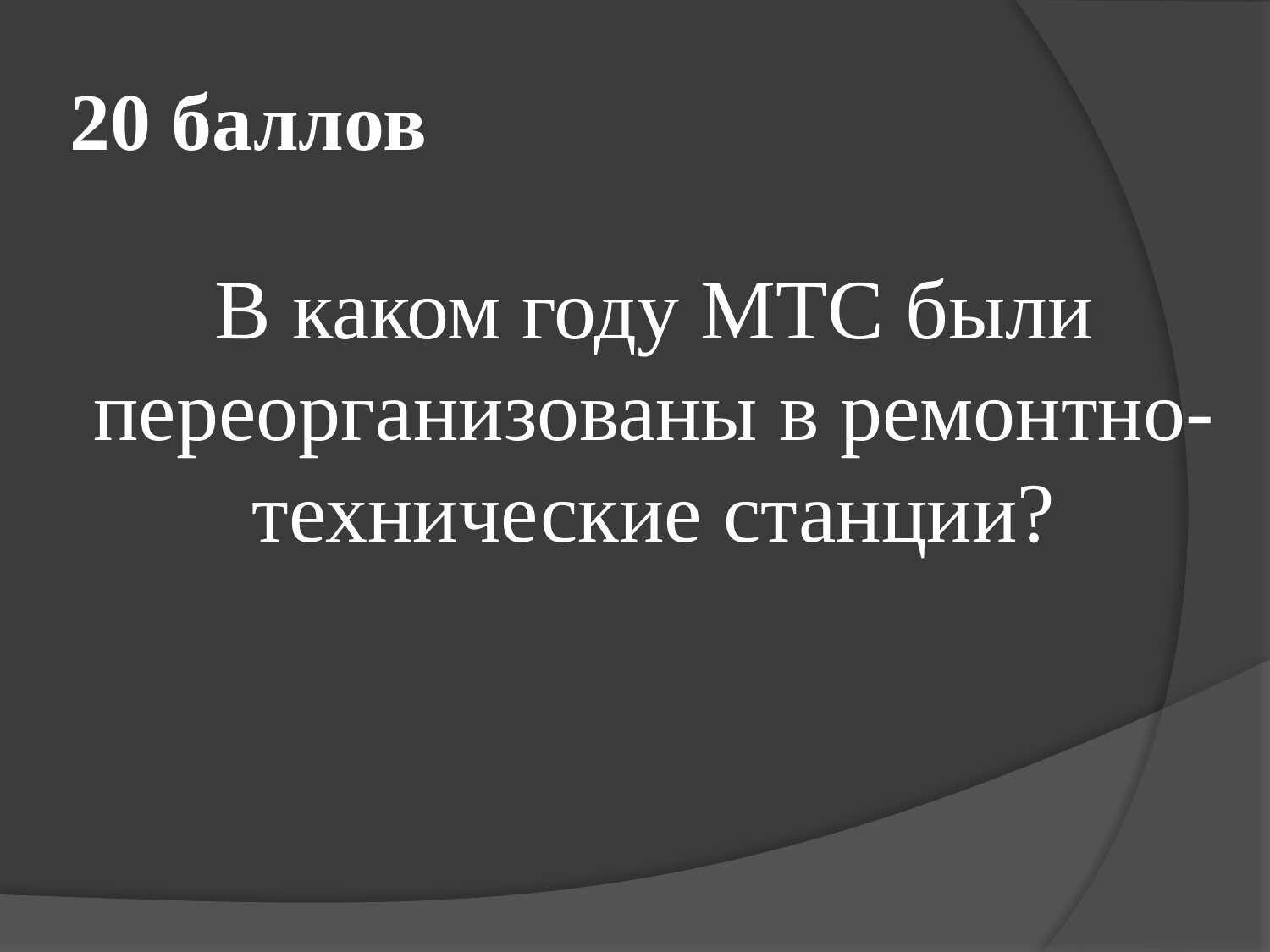

# 20 баллов
	В каком году МТС были переорганизованы в ремонтно-технические станции?